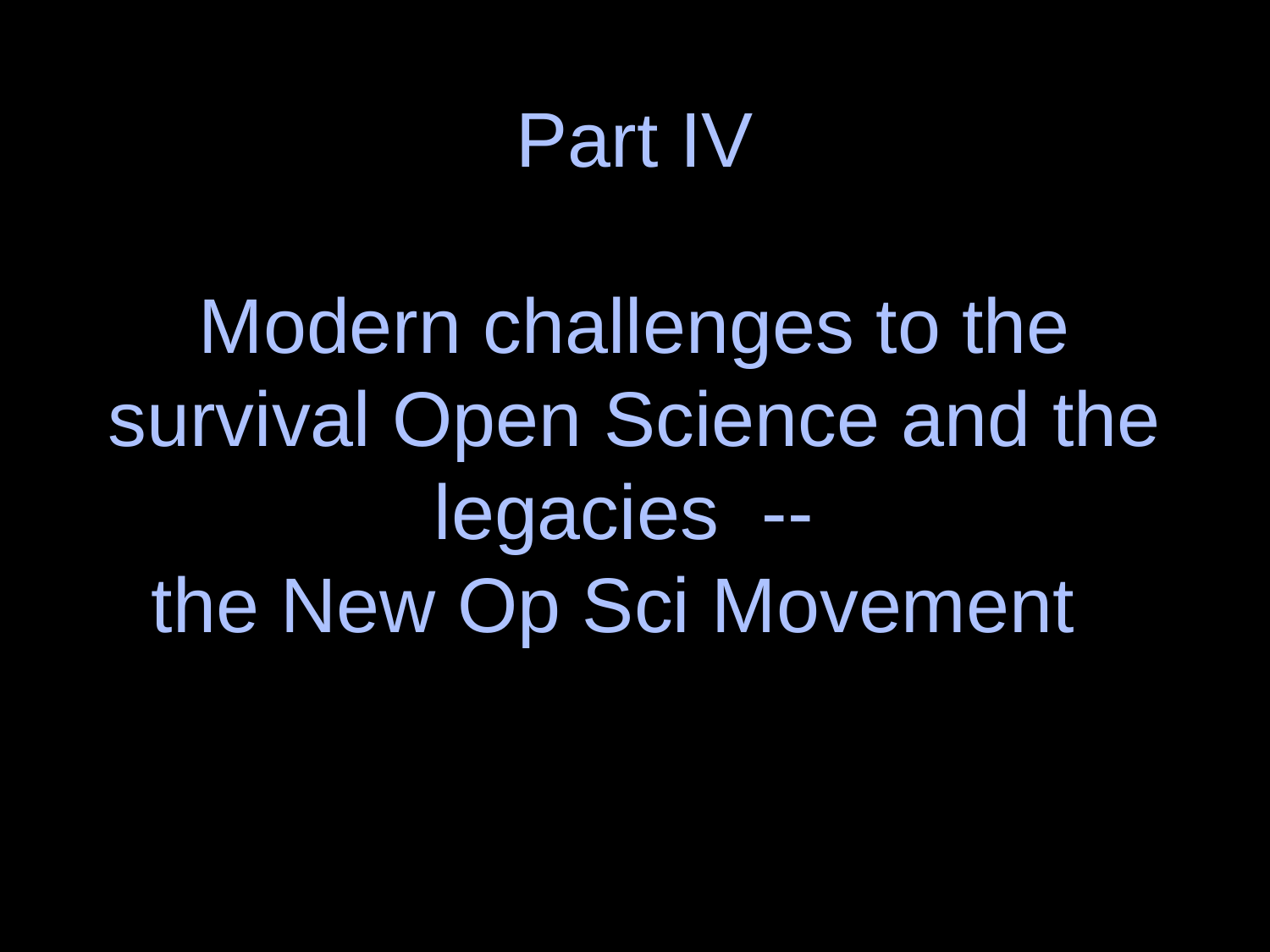

# Part IV Modern challenges to the survival Open Science and the legacies  -- the New Op Sci Movement